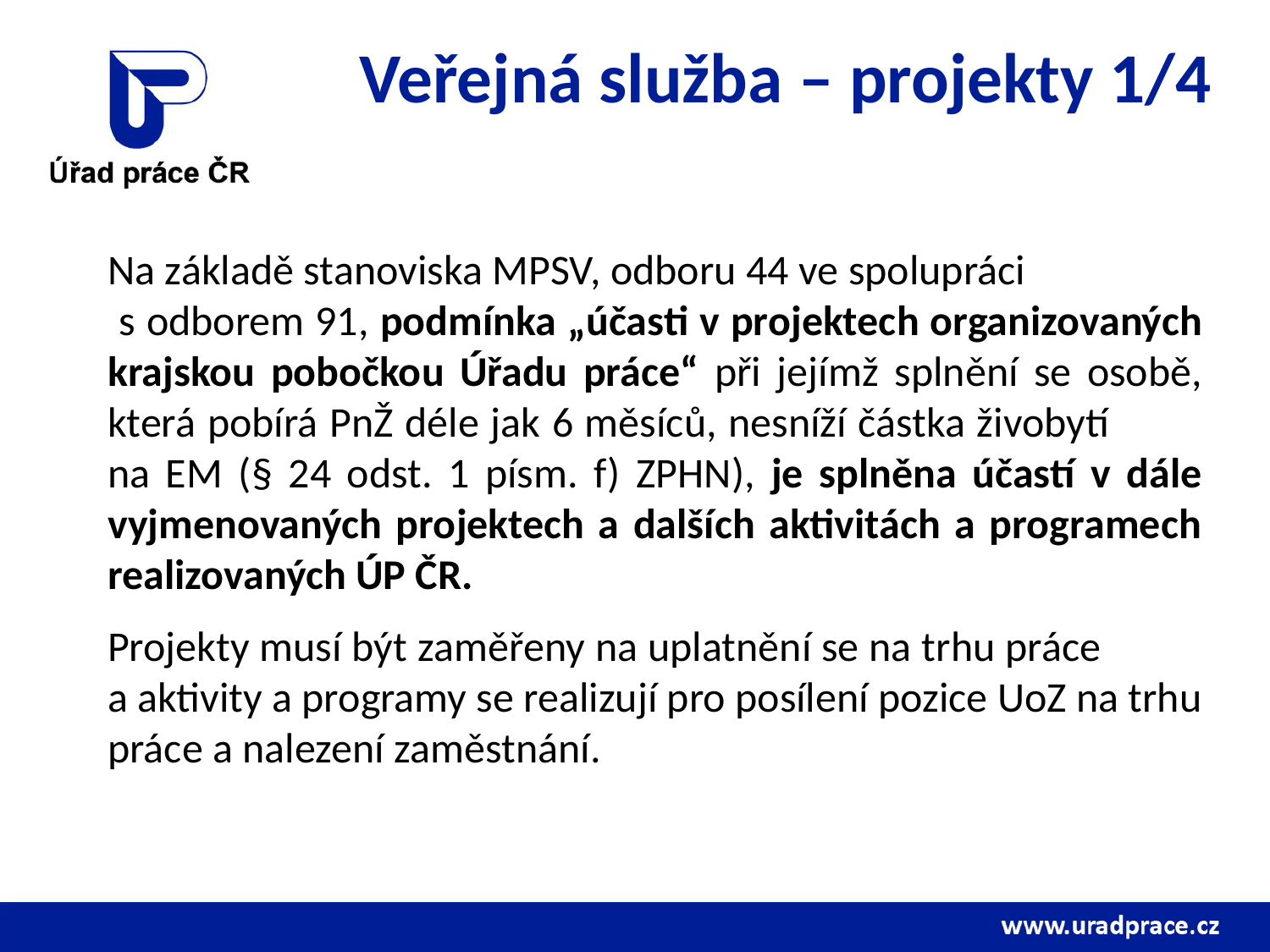

# Veřejná služba – projekty 1/4
Na základě stanoviska MPSV, odboru 44 ve spolupráci                    s odborem 91, podmínka „účasti v projektech organizovaných krajskou pobočkou Úřadu práce“ při jejímž splnění se osobě, která pobírá PnŽ déle jak 6 měsíců, nesníží částka živobytí         na EM (§ 24 odst. 1 písm. f) ZPHN), je splněna účastí v dále vyjmenovaných projektech a dalších aktivitách a programech realizovaných ÚP ČR.
Projekty musí být zaměřeny na uplatnění se na trhu práce           a aktivity a programy se realizují pro posílení pozice UoZ na trhu práce a nalezení zaměstnání.